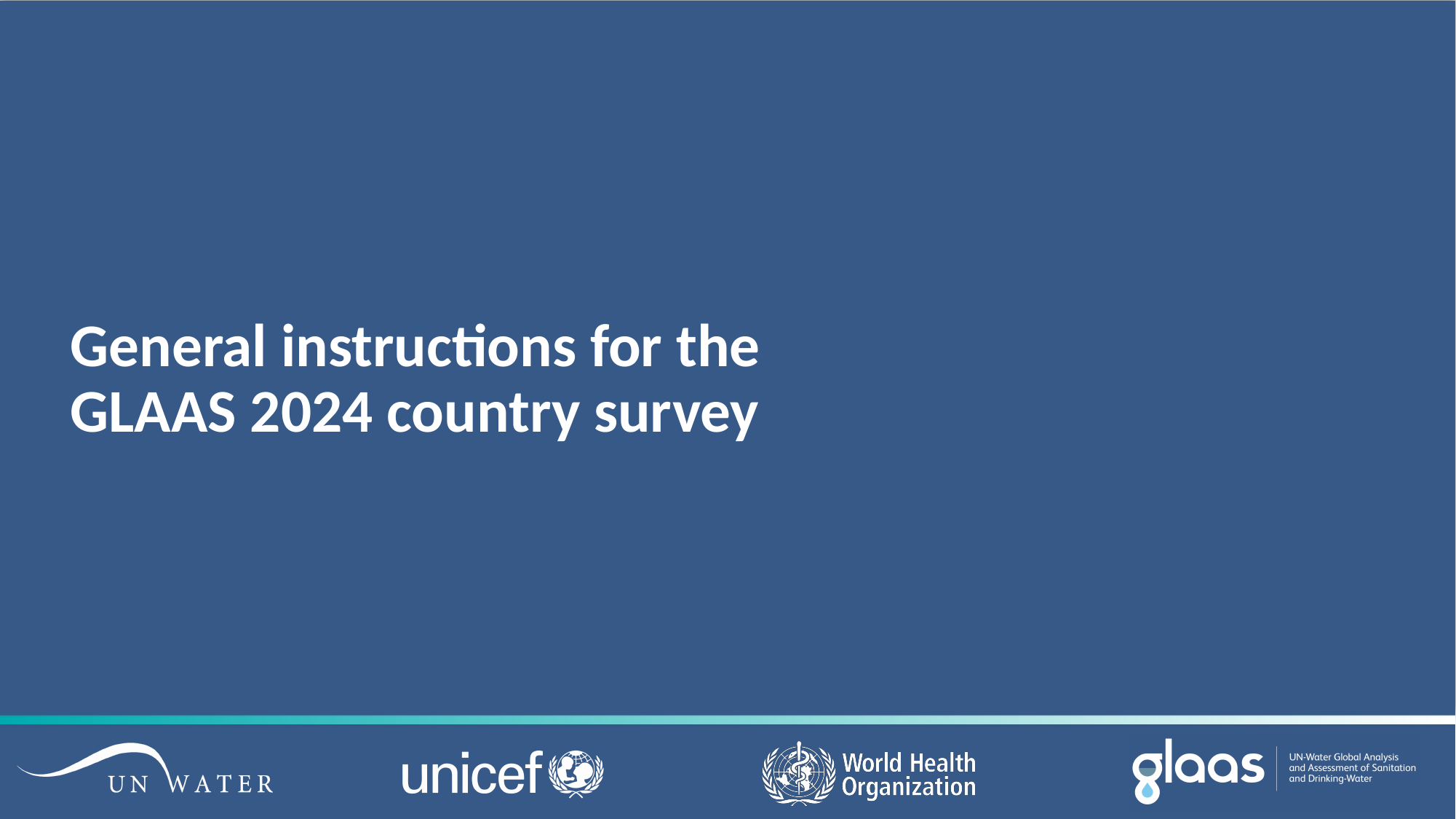

# General instructions for the GLAAS 2024 country survey